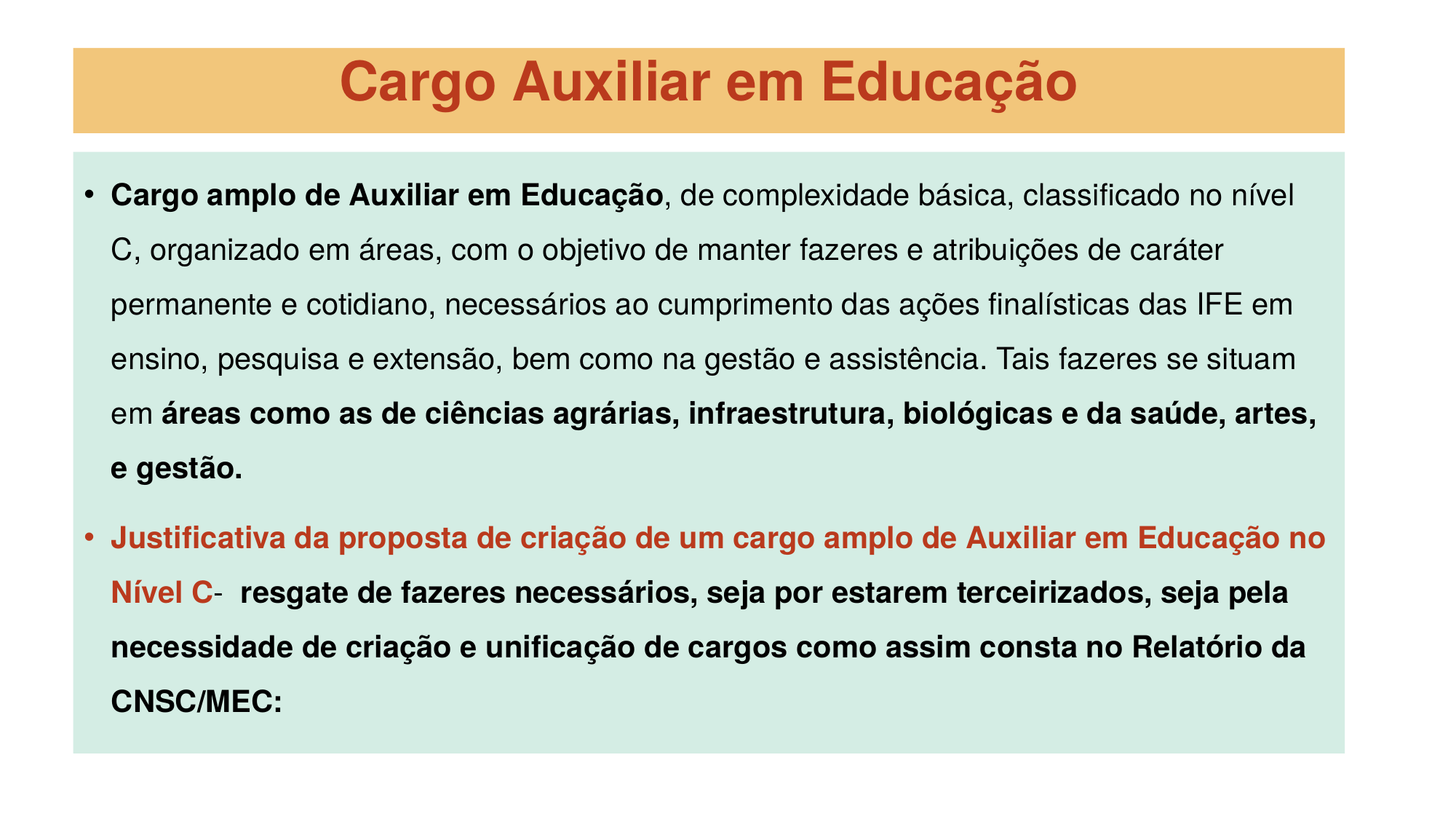

# Cargo Auxiliar em Educação
Cargo amplo de Auxiliar em Educação, de complexidade básica, classificado no nível C, organizado em áreas, com o objetivo de manter fazeres e atribuições de caráter permanente e cotidiano, necessários ao cumprimento das ações finalísticas das IFE em ensino, pesquisa e extensão, bem como na gestão e assistência. Tais fazeres se situam em áreas como as de ciências agrárias, infraestrutura, biológicas e da saúde, artes, e gestão.
Justificativa da proposta de criação de um cargo amplo de Auxiliar em Educação no Nível C-  resgate de fazeres necessários, seja por estarem terceirizados, seja pela necessidade de criação e unificação de cargos como assim consta no Relatório da CNSC/MEC: